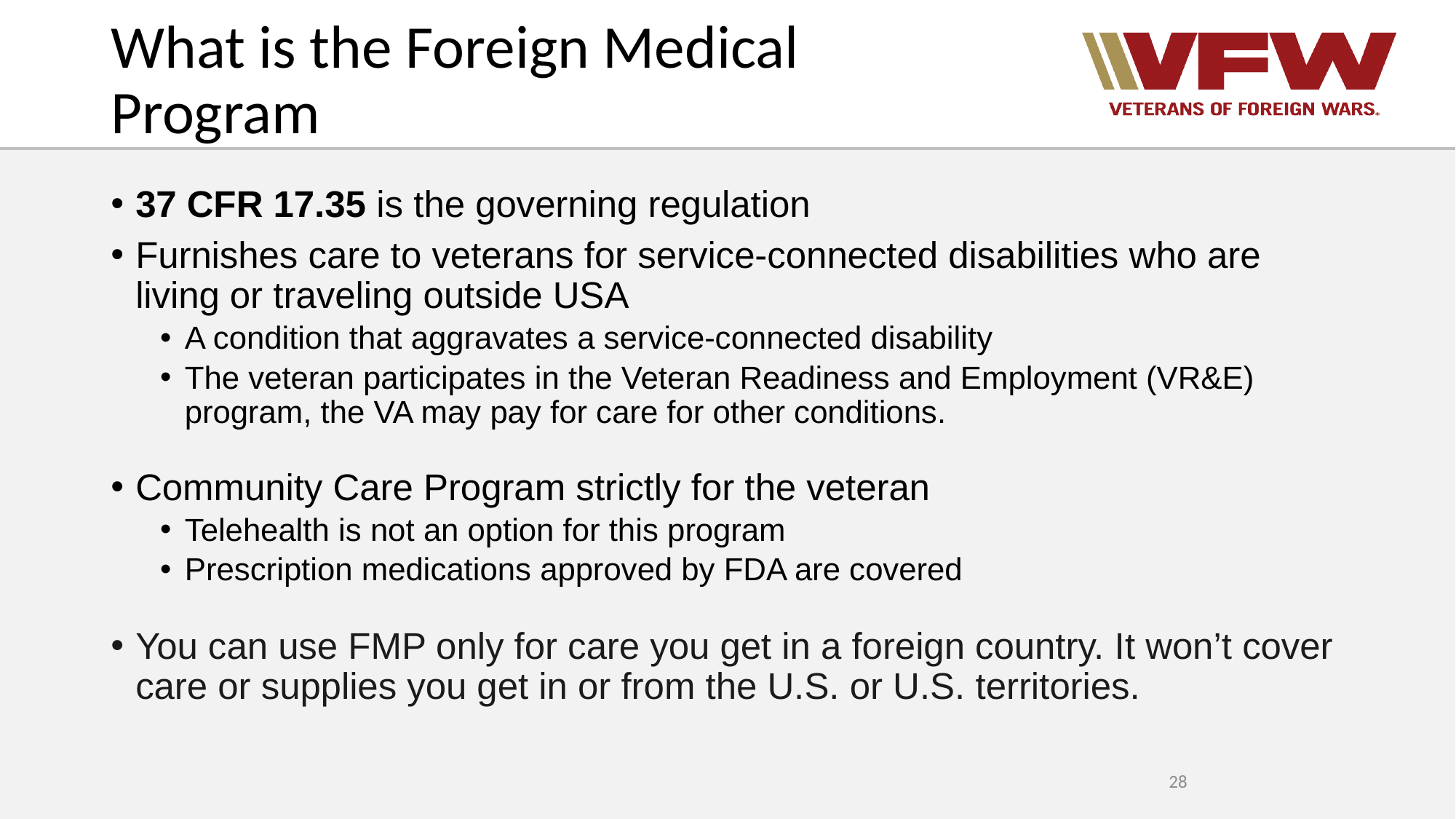

# What is the Foreign Medical Program
37 CFR 17.35 is the governing regulation
Furnishes care to veterans for service-connected disabilities who are living or traveling outside USA
A condition that aggravates a service-connected disability
The veteran participates in the Veteran Readiness and Employment (VR&E) program, the VA may pay for care for other conditions.

Community Care Program strictly for the veteran
Telehealth is not an option for this program
Prescription medications approved by FDA are covered

You can use FMP only for care you get in a foreign country. It won’t cover care or supplies you get in or from the U.S. or U.S. territories.

28